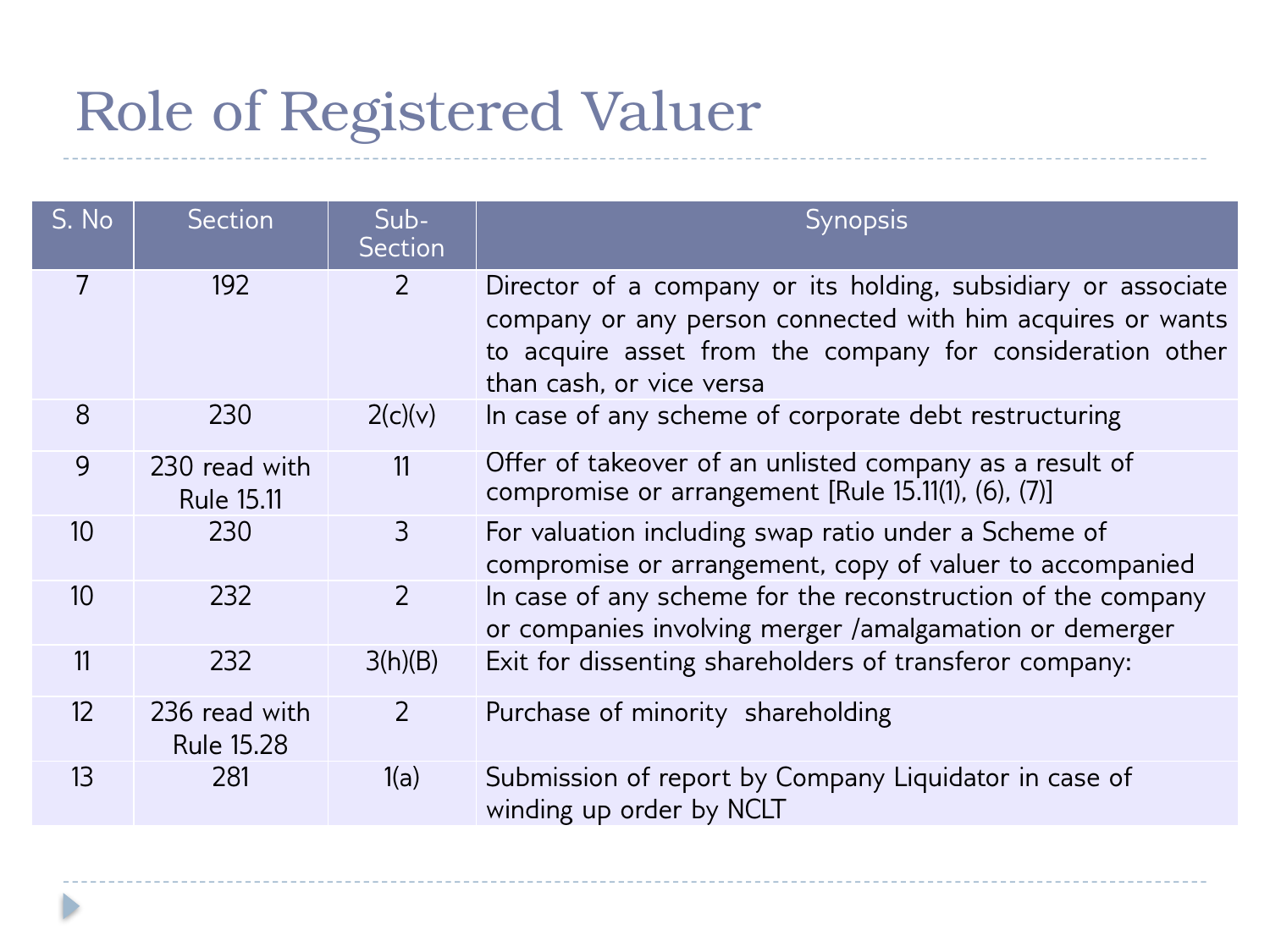

# Role of Registered Valuer
| S. No | Section | Sub- Section | Synopsis |
| --- | --- | --- | --- |
| 7 | 192 | 2 | Director of a company or its holding, subsidiary or associate company or any person connected with him acquires or wants to acquire asset from the company for consideration other than cash, or vice versa |
| 8 | 230 | 2(c)(v) | In case of any scheme of corporate debt restructuring |
| 9 | 230 read with Rule 15.11 | 11 | Offer of takeover of an unlisted company as a result of compromise or arrangement [Rule 15.11(1), (6), (7)] |
| 10 | 230 | 3 | For valuation including swap ratio under a Scheme of compromise or arrangement, copy of valuer to accompanied |
| 10 | 232 | 2 | In case of any scheme for the reconstruction of the company or companies involving merger /amalgamation or demerger |
| 11 | 232 | 3(h)(B) | Exit for dissenting shareholders of transferor company: |
| 12 | 236 read with Rule 15.28 | 2 | Purchase of minority shareholding |
| 13 | 281 | 1(a) | Submission of report by Company Liquidator in case of winding up order by NCLT |